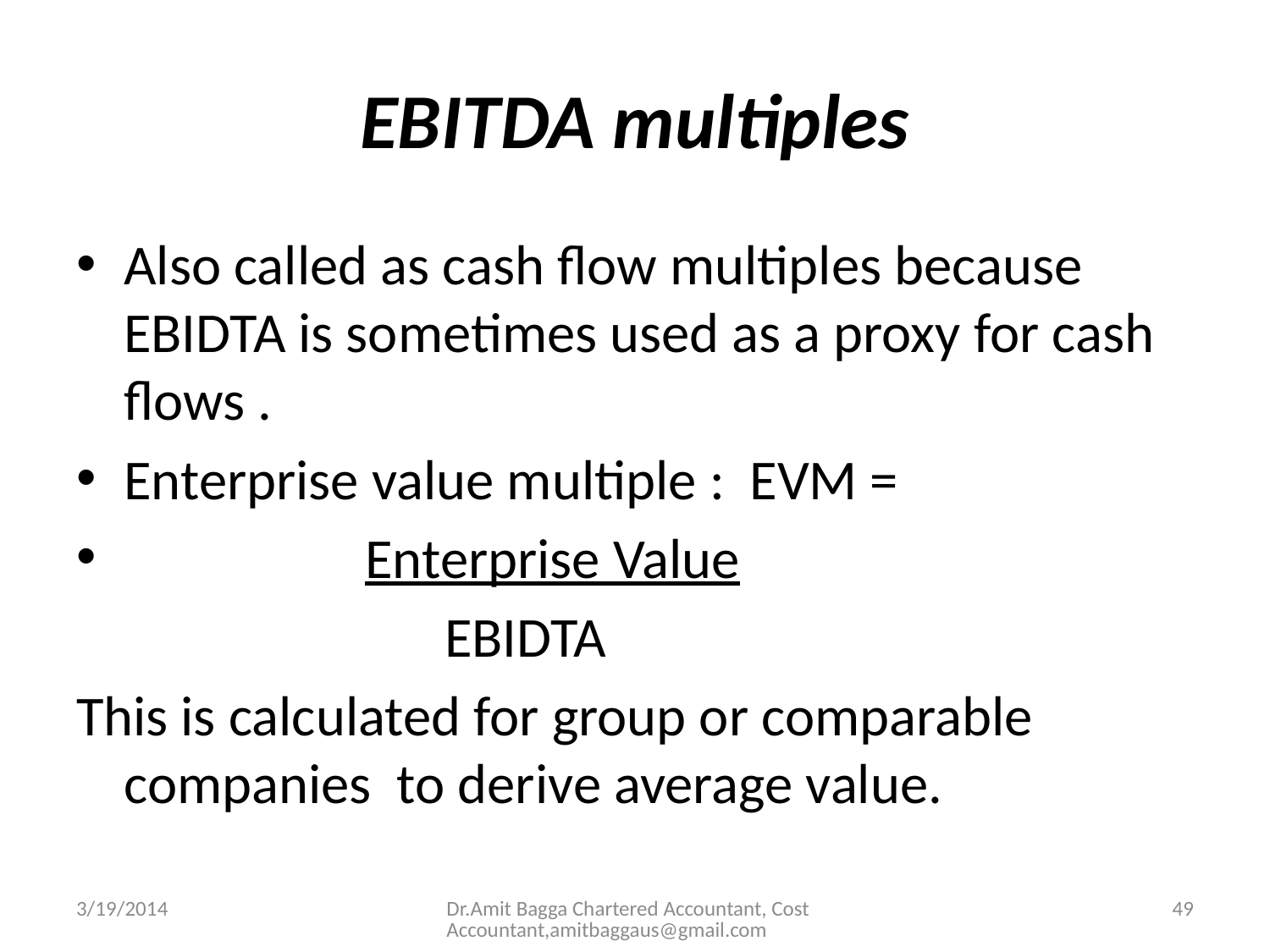

# EBITDA multiples
Also called as cash flow multiples because EBIDTA is sometimes used as a proxy for cash flows .
Enterprise value multiple :  EVM =
                   Enterprise Value
                             EBIDTA
This is calculated for group or comparable companies  to derive average value.

3/19/2014
Dr.Amit Bagga Chartered Accountant, Cost Accountant,amitbaggaus@gmail.com
49